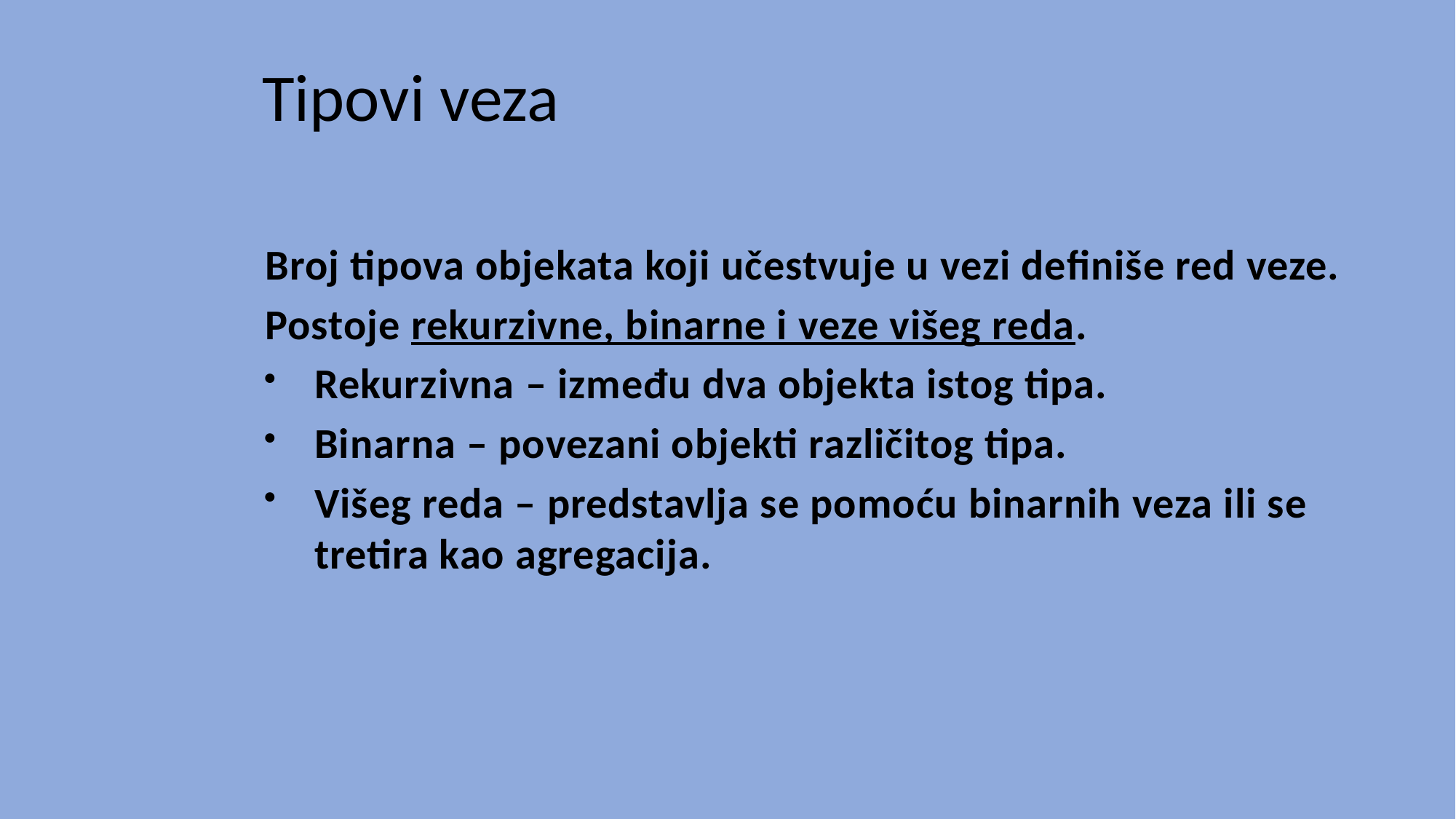

# Tipovi veza
Broj tipova objekata koji učestvuje u vezi definiše red veze.
Postoje rekurzivne, binarne i veze višeg reda.
Rekurzivna – između dva objekta istog tipa.
Binarna – povezani objekti različitog tipa.
Višeg reda – predstavlja se pomoću binarnih veza ili se tretira kao agregacija.